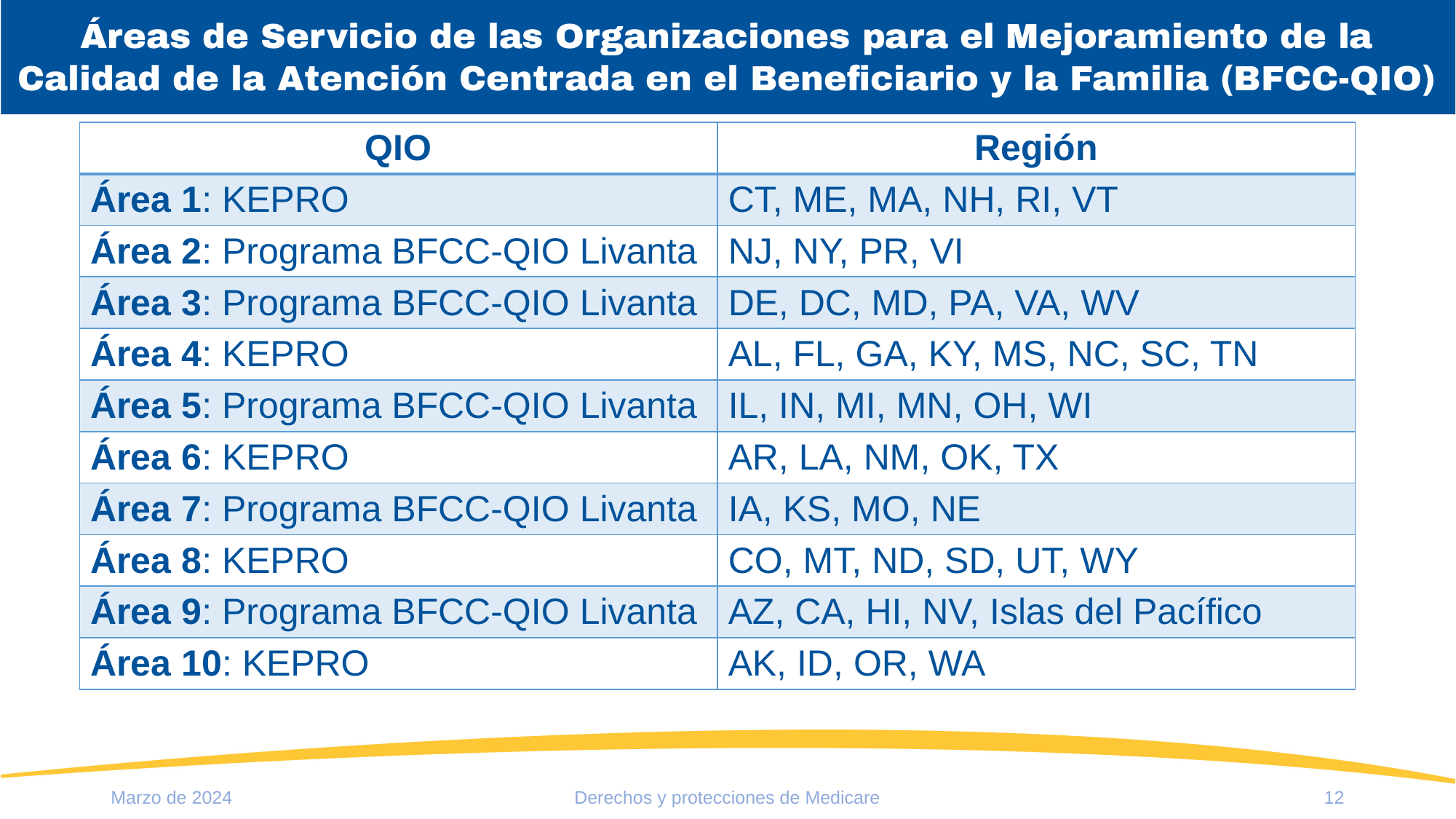

Áreas de Servicio de las Organizaciones para el Mejoramiento de la Calidad de la Atención Centrada en el Beneficiario y la Familia (BFCC-QIO)
| QIO | Región |
| --- | --- |
| Área 1: KEPRO | CT, ME, MA, NH, RI, VT |
| Área 2: Programa BFCC-QIO Livanta | NJ, NY, PR, VI |
| Área 3: Programa BFCC-QIO Livanta | DE, DC, MD, PA, VA, WV |
| Área 4: KEPRO | AL, FL, GA, KY, MS, NC, SC, TN |
| Área 5: Programa BFCC-QIO Livanta | IL, IN, MI, MN, OH, WI |
| Área 6: KEPRO | AR, LA, NM, OK, TX |
| Área 7: Programa BFCC-QIO Livanta | IA, KS, MO, NE |
| Área 8: KEPRO | CO, MT, ND, SD, UT, WY |
| Área 9: Programa BFCC-QIO Livanta | AZ, CA, HI, NV, Islas del Pacífico |
| Área 10: KEPRO | AK, ID, OR, WA |
Marzo de 2024
Derechos y protecciones de Medicare
12